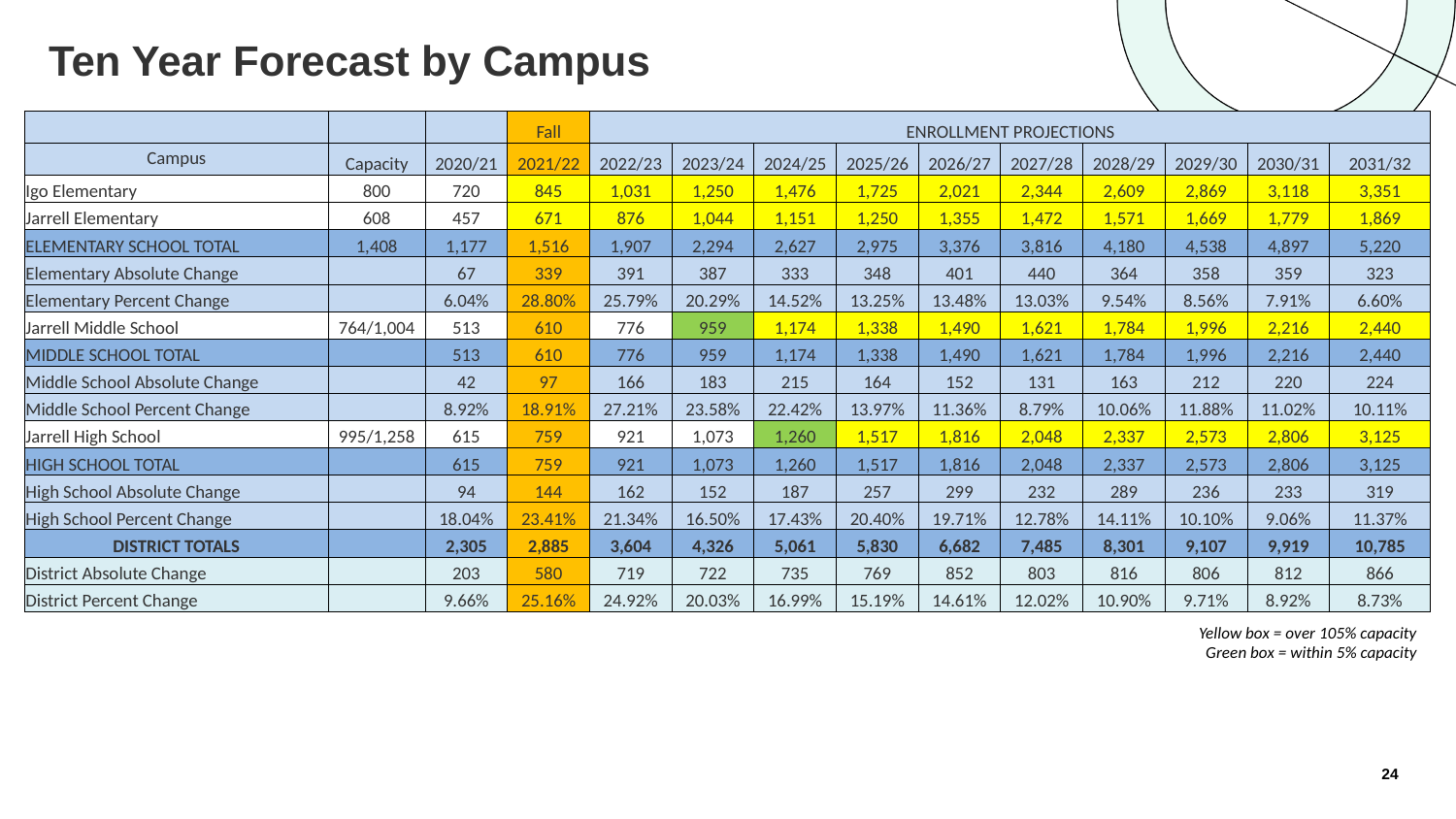

# Ten Year Forecast by Campus
|  |  |  | Fall | ENROLLMENT PROJECTIONS |  |  |  |  |  |  |  |  |  |
| --- | --- | --- | --- | --- | --- | --- | --- | --- | --- | --- | --- | --- | --- |
| Campus | Capacity | 2020/21 | 2021/22 | 2022/23 | 2023/24 | 2024/25 | 2025/26 | 2026/27 | 2027/28 | 2028/29 | 2029/30 | 2030/31 | 2031/32 |
| Igo Elementary | 800 | 720 | 845 | 1,031 | 1,250 | 1,476 | 1,725 | 2,021 | 2,344 | 2,609 | 2,869 | 3,118 | 3,351 |
| Jarrell Elementary | 608 | 457 | 671 | 876 | 1,044 | 1,151 | 1,250 | 1,355 | 1,472 | 1,571 | 1,669 | 1,779 | 1,869 |
| ELEMENTARY SCHOOL TOTAL | 1,408 | 1,177 | 1,516 | 1,907 | 2,294 | 2,627 | 2,975 | 3,376 | 3,816 | 4,180 | 4,538 | 4,897 | 5,220 |
| Elementary Absolute Change |  | 67 | 339 | 391 | 387 | 333 | 348 | 401 | 440 | 364 | 358 | 359 | 323 |
| Elementary Percent Change |  | 6.04% | 28.80% | 25.79% | 20.29% | 14.52% | 13.25% | 13.48% | 13.03% | 9.54% | 8.56% | 7.91% | 6.60% |
| Jarrell Middle School | 764/1,004 | 513 | 610 | 776 | 959 | 1,174 | 1,338 | 1,490 | 1,621 | 1,784 | 1,996 | 2,216 | 2,440 |
| MIDDLE SCHOOL TOTAL |  | 513 | 610 | 776 | 959 | 1,174 | 1,338 | 1,490 | 1,621 | 1,784 | 1,996 | 2,216 | 2,440 |
| Middle School Absolute Change |  | 42 | 97 | 166 | 183 | 215 | 164 | 152 | 131 | 163 | 212 | 220 | 224 |
| Middle School Percent Change |  | 8.92% | 18.91% | 27.21% | 23.58% | 22.42% | 13.97% | 11.36% | 8.79% | 10.06% | 11.88% | 11.02% | 10.11% |
| Jarrell High School | 995/1,258 | 615 | 759 | 921 | 1,073 | 1,260 | 1,517 | 1,816 | 2,048 | 2,337 | 2,573 | 2,806 | 3,125 |
| HIGH SCHOOL TOTAL |  | 615 | 759 | 921 | 1,073 | 1,260 | 1,517 | 1,816 | 2,048 | 2,337 | 2,573 | 2,806 | 3,125 |
| High School Absolute Change |  | 94 | 144 | 162 | 152 | 187 | 257 | 299 | 232 | 289 | 236 | 233 | 319 |
| High School Percent Change |  | 18.04% | 23.41% | 21.34% | 16.50% | 17.43% | 20.40% | 19.71% | 12.78% | 14.11% | 10.10% | 9.06% | 11.37% |
| DISTRICT TOTALS |  | 2,305 | 2,885 | 3,604 | 4,326 | 5,061 | 5,830 | 6,682 | 7,485 | 8,301 | 9,107 | 9,919 | 10,785 |
| District Absolute Change |  | 203 | 580 | 719 | 722 | 735 | 769 | 852 | 803 | 816 | 806 | 812 | 866 |
| District Percent Change |  | 9.66% | 25.16% | 24.92% | 20.03% | 16.99% | 15.19% | 14.61% | 12.02% | 10.90% | 9.71% | 8.92% | 8.73% |
Yellow box = over 105% capacity
Green box = within 5% capacity
24